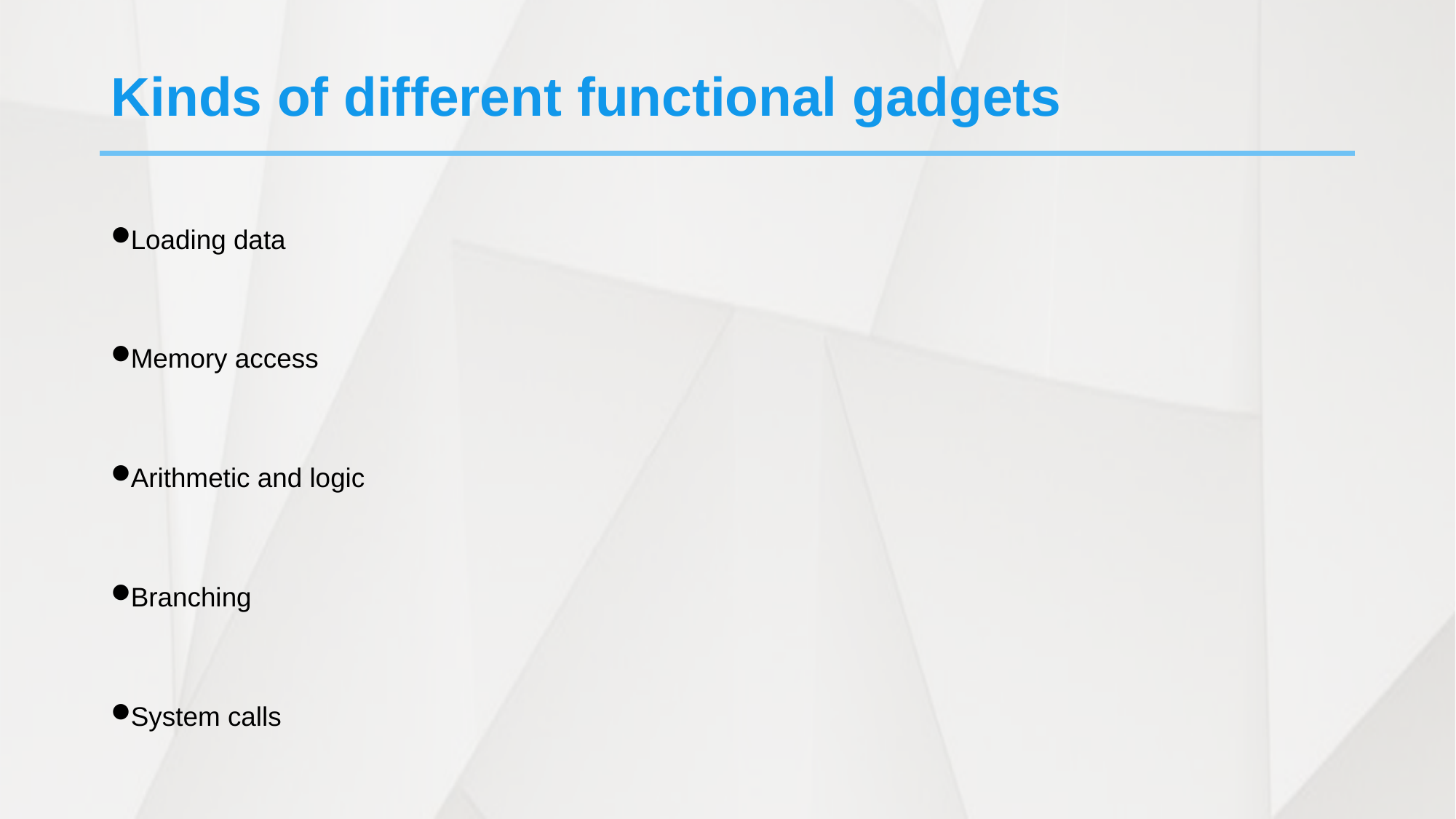

Kinds of different functional gadgets
Loading data

Memory access

Arithmetic and logic

Branching

System calls